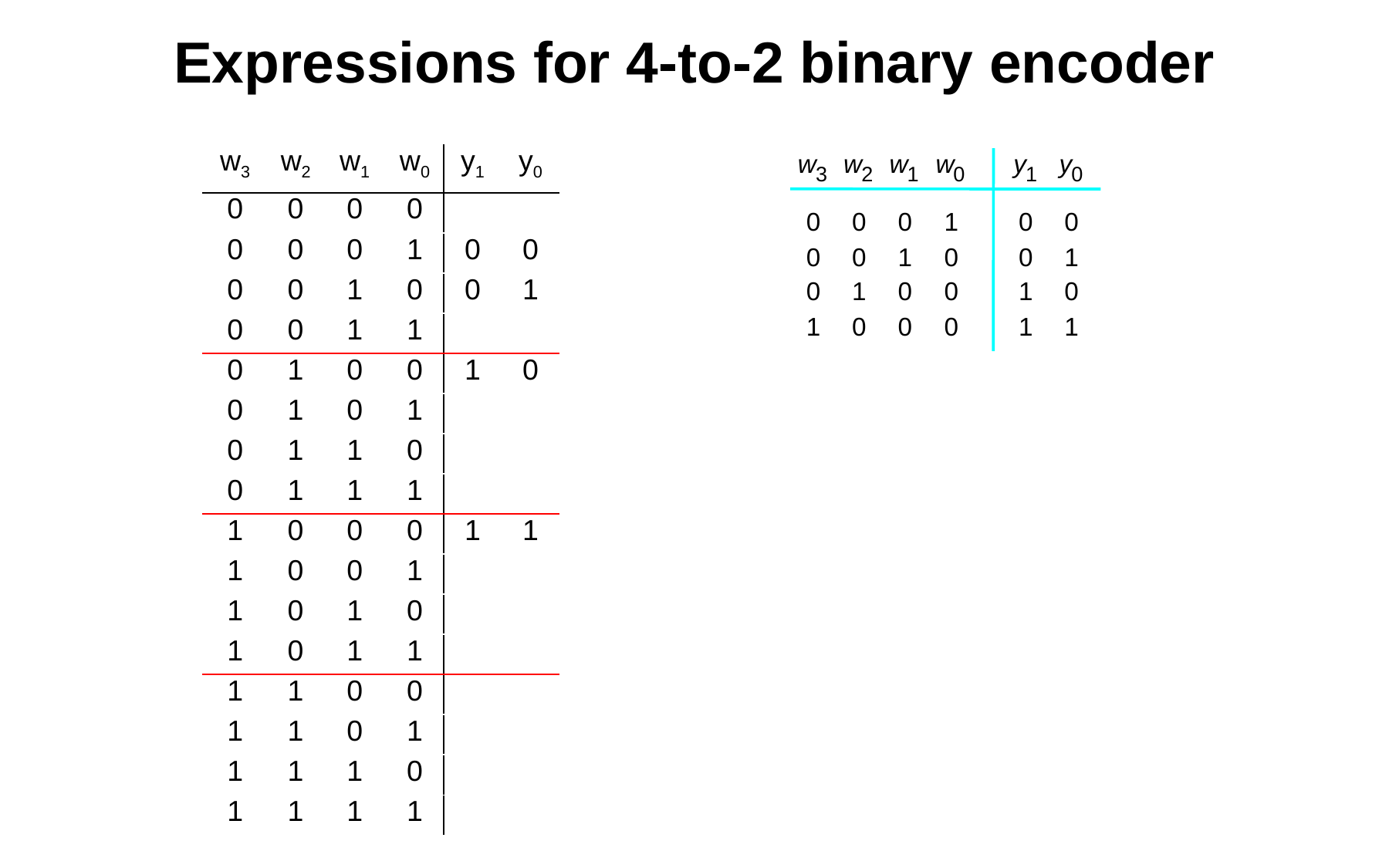

Expressions for 4-to-2 binary encoder
| w3 | w2 | w1 | w0 | y1 | y0 |
| --- | --- | --- | --- | --- | --- |
| 0 | 0 | 0 | 0 |  |  |
| 0 | 0 | 0 | 1 | 0 | 0 |
| 0 | 0 | 1 | 0 | 0 | 1 |
| 0 | 0 | 1 | 1 |  |  |
| 0 | 1 | 0 | 0 | 1 | 0 |
| 0 | 1 | 0 | 1 |  |  |
| 0 | 1 | 1 | 0 |  |  |
| 0 | 1 | 1 | 1 |  |  |
| 1 | 0 | 0 | 0 | 1 | 1 |
| 1 | 0 | 0 | 1 |  |  |
| 1 | 0 | 1 | 0 |  |  |
| 1 | 0 | 1 | 1 |  |  |
| 1 | 1 | 0 | 0 |  |  |
| 1 | 1 | 0 | 1 |  |  |
| 1 | 1 | 1 | 0 |  |  |
| 1 | 1 | 1 | 1 |  |  |
w
w
w
w
y
y

3
2
1
0
1
0

0
0
0
1
0
0
0
0
1
0
0
1
0
1
0
0
1
0
1
0
0
1
1
0